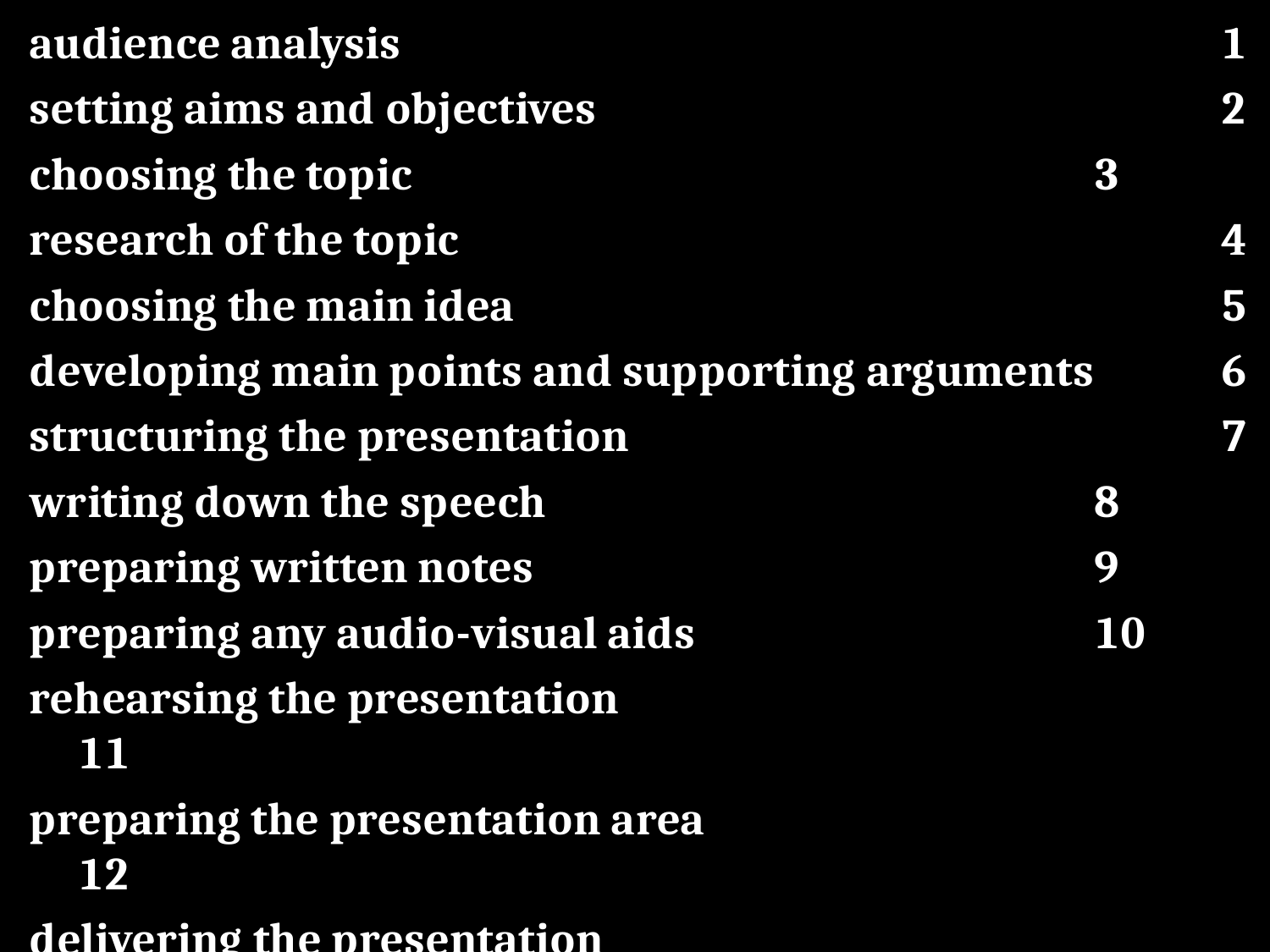

audience analysis							1
setting aims and objectives					2
choosing the topic						3
research of the topic						4
choosing the main idea						5
developing main points and supporting arguments   	6
structuring the presentation					7
writing down the speech					8
preparing written notes 					9
preparing any audio-visual aids 				10
rehearsing the presentation					11
preparing the presentation area 				12
delivering the presentation					13
handling questions						14